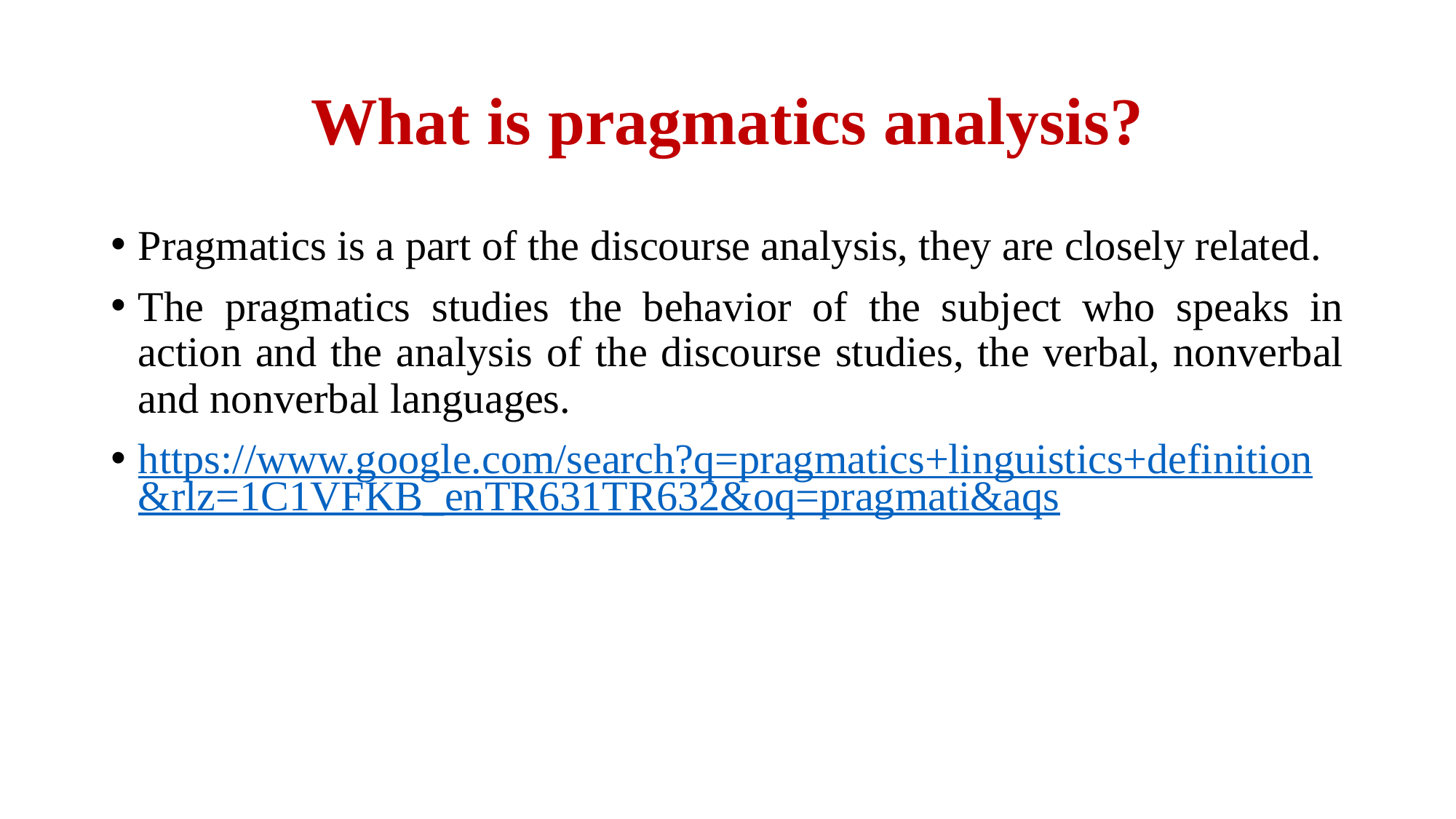

# What is pragmatics analysis?
Pragmatics is a part of the discourse analysis, they are closely related.
The pragmatics studies the behavior of the subject who speaks in action and the analysis of the discourse studies, the verbal, nonverbal and nonverbal languages.
https://www.google.com/search?q=pragmatics+linguistics+definition&rlz=1C1VFKB_enTR631TR632&oq=pragmati&aqs